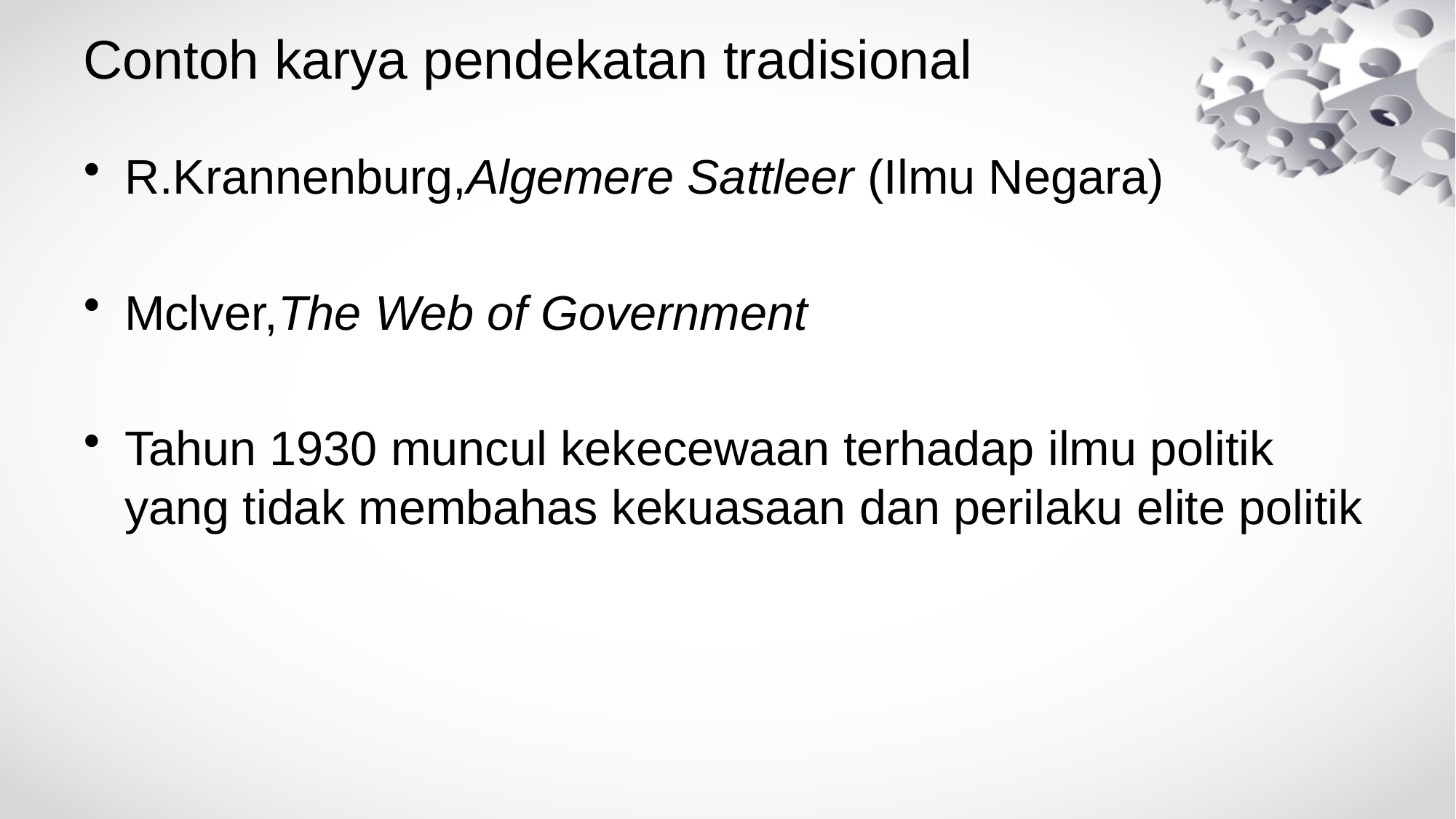

# Contoh karya pendekatan tradisional
R.Krannenburg,Algemere Sattleer (Ilmu Negara)

Mclver,The Web of Government

Tahun 1930 muncul kekecewaan terhadap ilmu politik yang tidak membahas kekuasaan dan perilaku elite politik